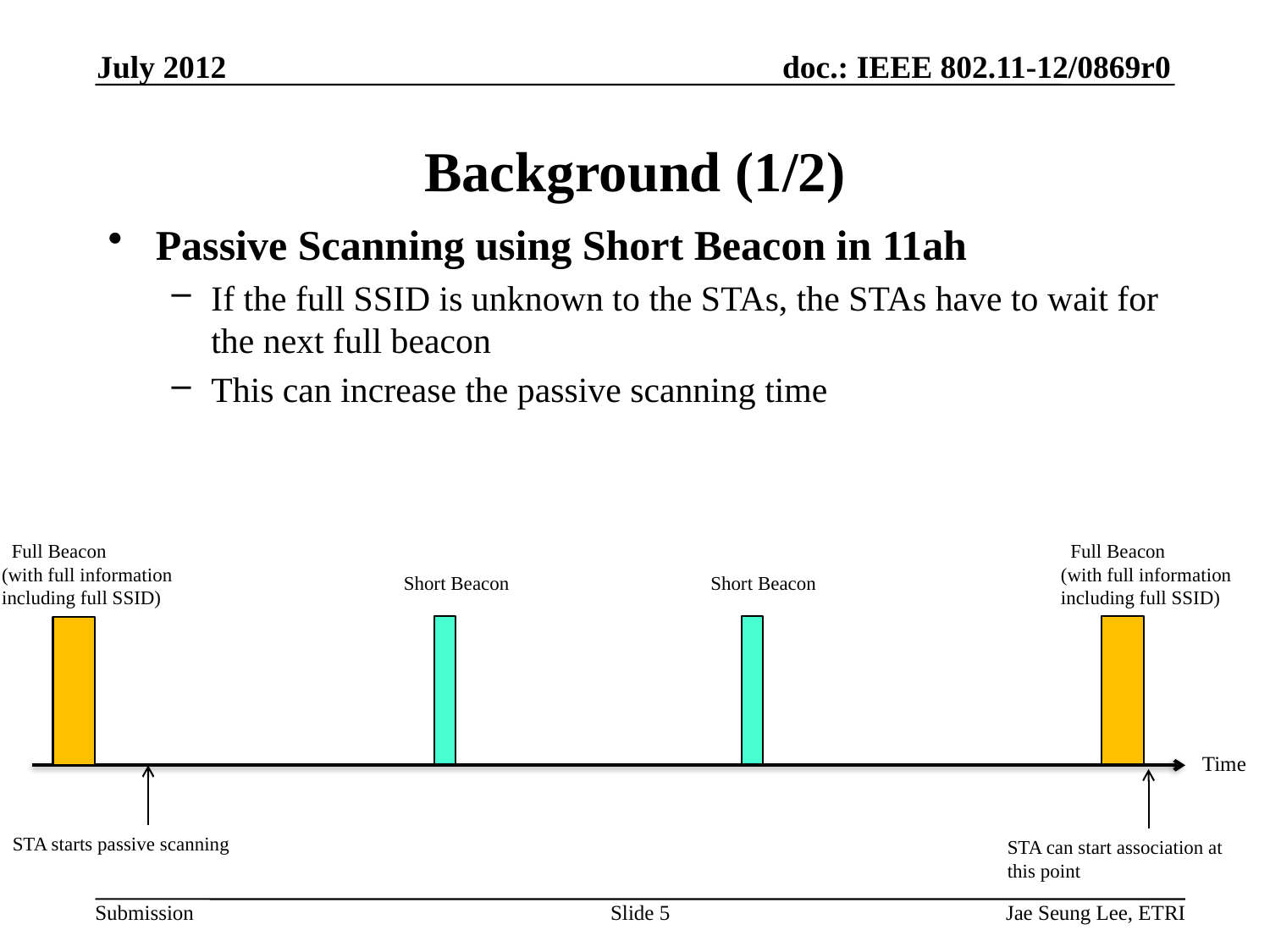

July 2012
# Background (1/2)
Passive Scanning using Short Beacon in 11ah
If the full SSID is unknown to the STAs, the STAs have to wait for the next full beacon
This can increase the passive scanning time

  Full Beacon
(with full information
including full SSID)
  Full Beacon
(with full information
including full SSID)
  Short Beacon
  Short Beacon

Time
STA starts passive scanning
STA can start association at
this point
Jae Seung Lee, ETRI
Slide 5